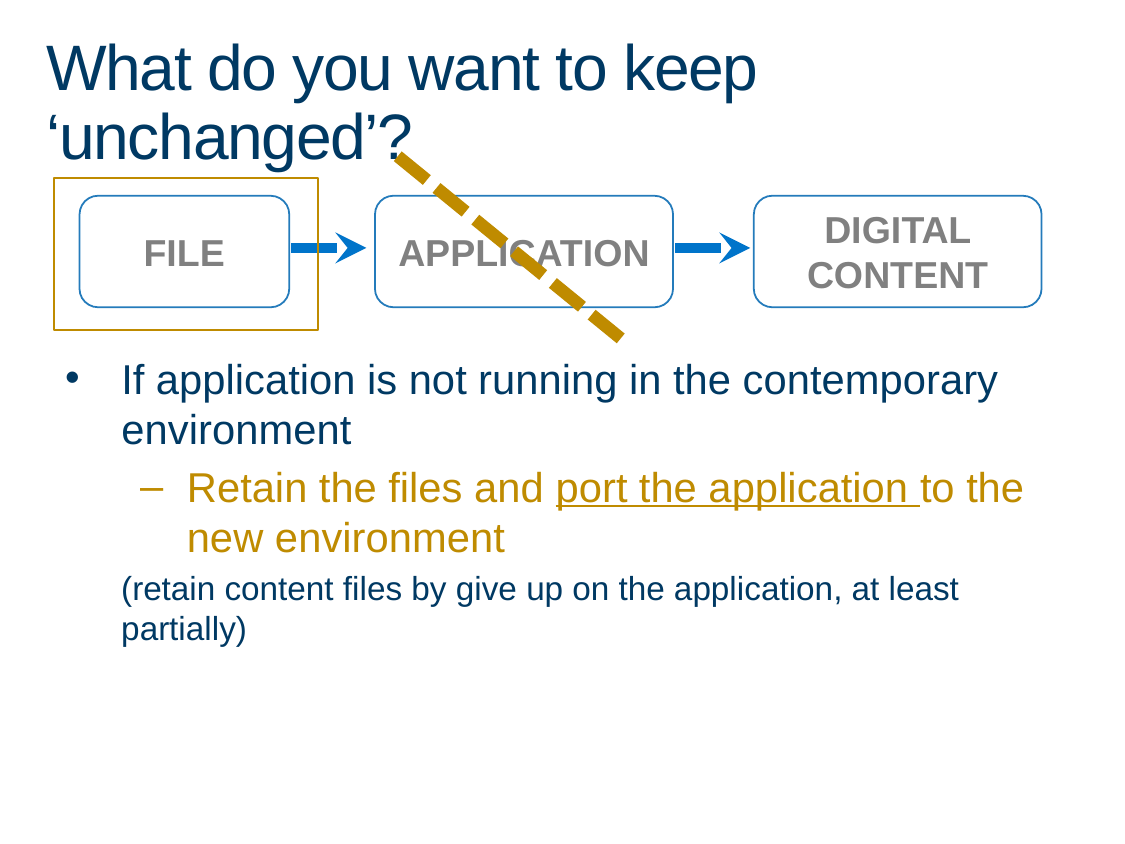

# What do you want to keep ‘unchanged’?

FILE
APPLICATION
DIGITAL CONTENT
If application is not running in the contemporary environment
Retain the files and port the application to the new environment
(retain content files by give up on the application, at least partially)